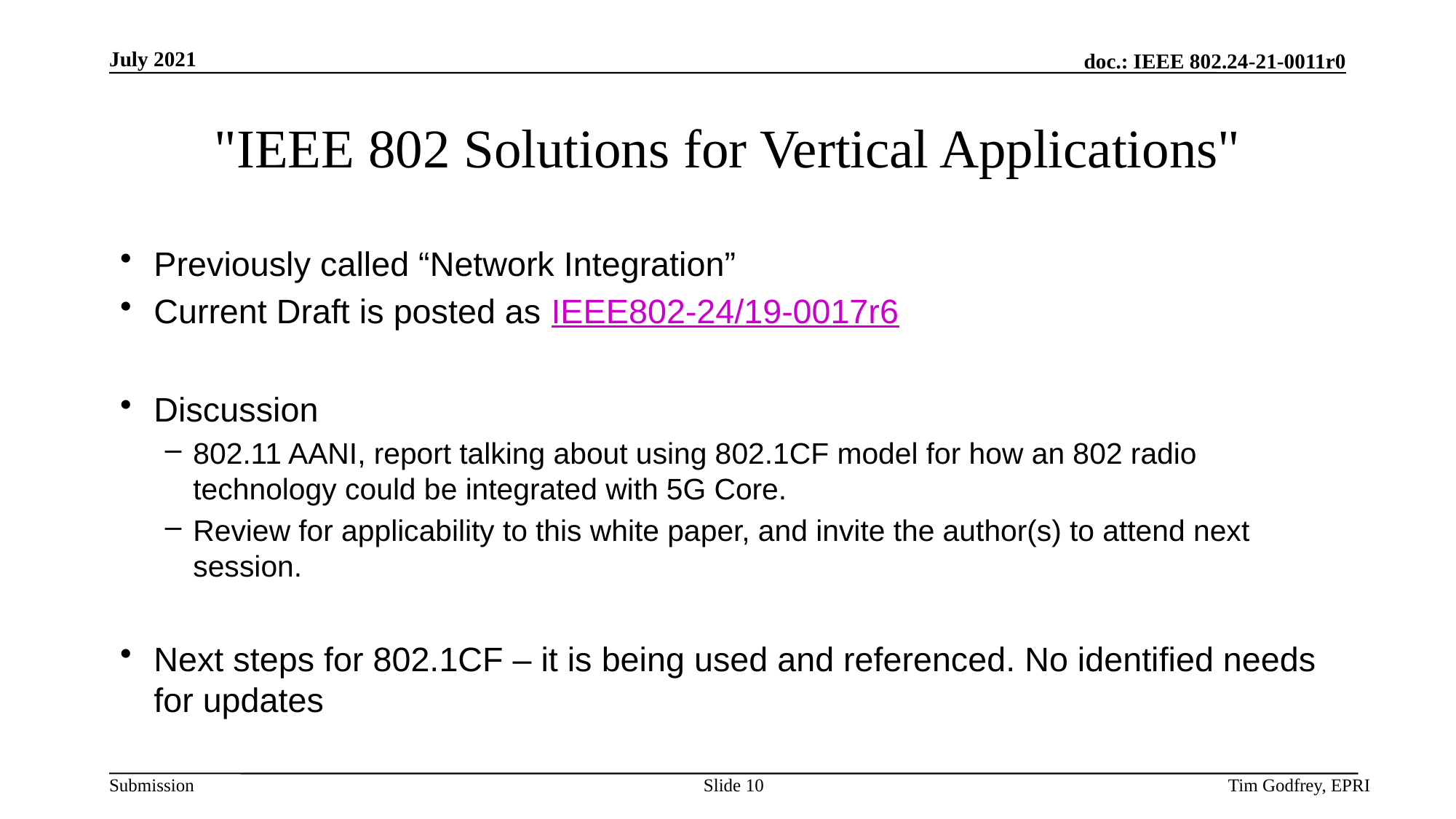

# "IEEE 802 Solutions for Vertical Applications"
Previously called “Network Integration”
Current Draft is posted as IEEE802-24/19-0017r6

Discussion
802.11 AANI, report talking about using 802.1CF model for how an 802 radio technology could be integrated with 5G Core.
Review for applicability to this white paper, and invite the author(s) to attend next session.

Next steps for 802.1CF – it is being used and referenced. No identified needs for updates

Slide 10
Tim Godfrey, EPRI